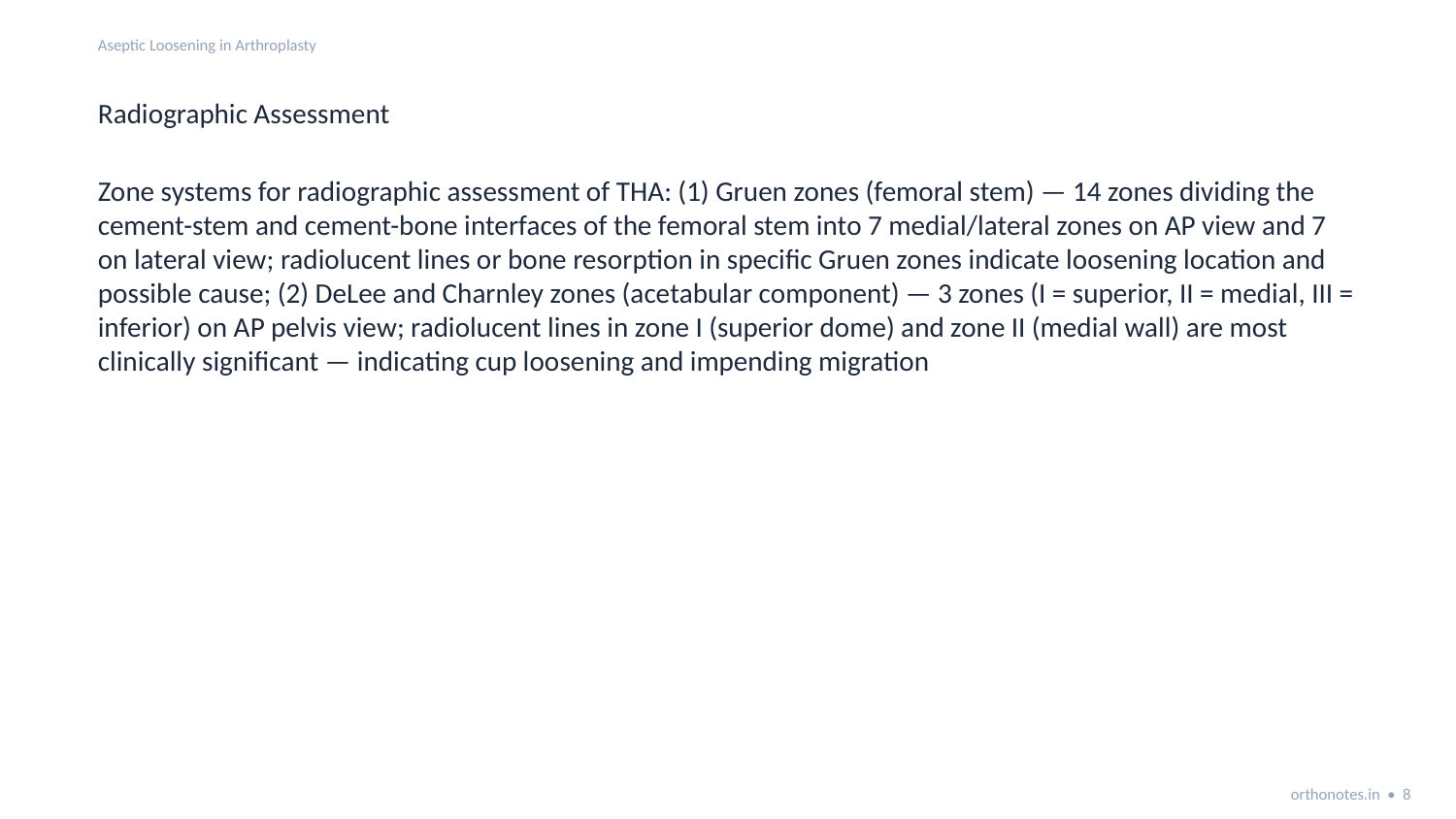

Aseptic Loosening in Arthroplasty
Radiographic Assessment
Zone systems for radiographic assessment of THA: (1) Gruen zones (femoral stem) — 14 zones dividing the cement-stem and cement-bone interfaces of the femoral stem into 7 medial/lateral zones on AP view and 7 on lateral view; radiolucent lines or bone resorption in specific Gruen zones indicate loosening location and possible cause; (2) DeLee and Charnley zones (acetabular component) — 3 zones (I = superior, II = medial, III = inferior) on AP pelvis view; radiolucent lines in zone I (superior dome) and zone II (medial wall) are most clinically significant — indicating cup loosening and impending migration
orthonotes.in  •  8